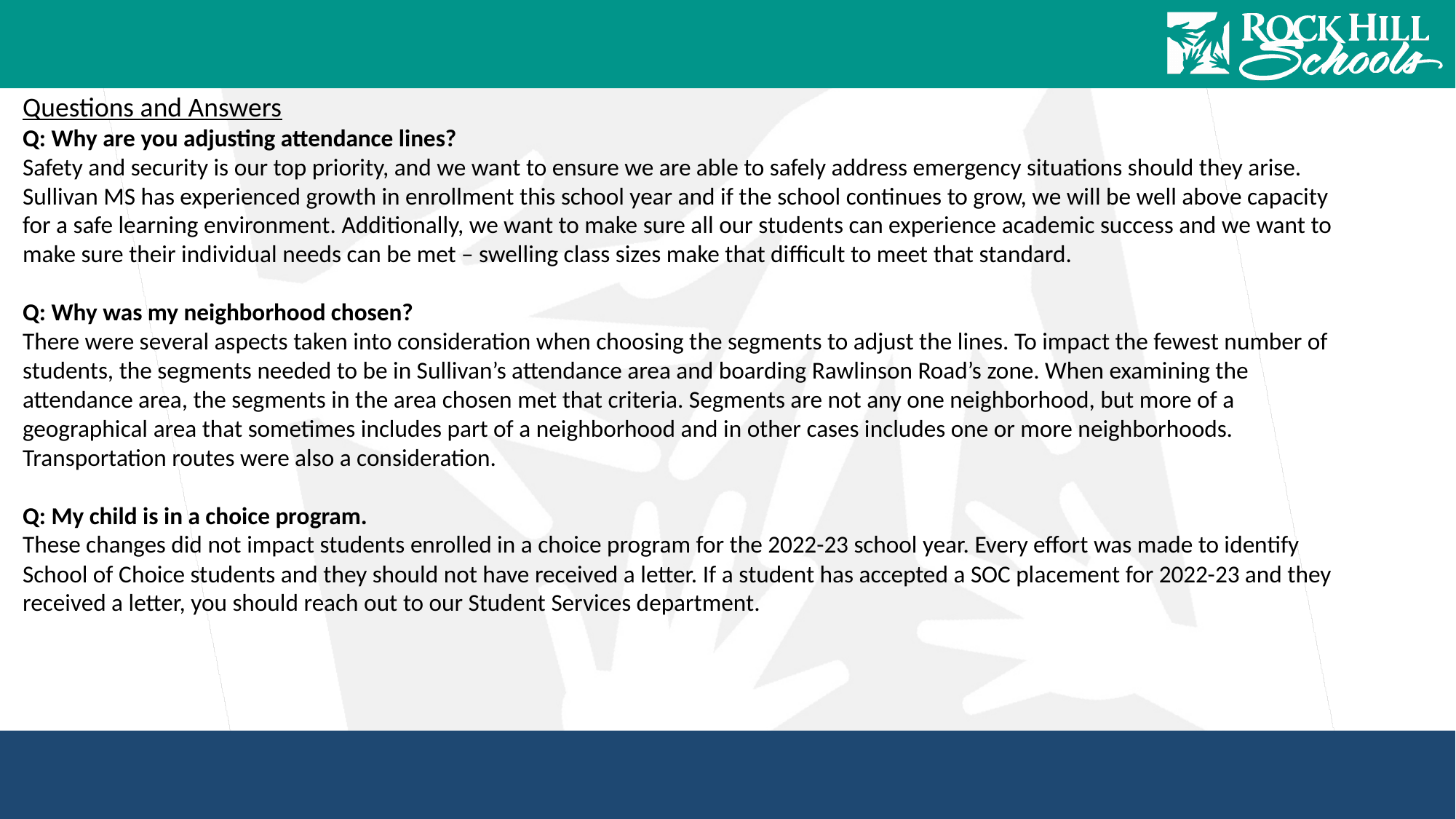

Questions and Answers
Q: Why are you adjusting attendance lines?
Safety and security is our top priority, and we want to ensure we are able to safely address emergency situations should they arise. Sullivan MS has experienced growth in enrollment this school year and if the school continues to grow, we will be well above capacity for a safe learning environment. Additionally, we want to make sure all our students can experience academic success and we want to make sure their individual needs can be met – swelling class sizes make that difficult to meet that standard.

Q: Why was my neighborhood chosen?
There were several aspects taken into consideration when choosing the segments to adjust the lines. To impact the fewest number of students, the segments needed to be in Sullivan’s attendance area and boarding Rawlinson Road’s zone. When examining the attendance area, the segments in the area chosen met that criteria. Segments are not any one neighborhood, but more of a geographical area that sometimes includes part of a neighborhood and in other cases includes one or more neighborhoods. Transportation routes were also a consideration.

Q: My child is in a choice program.
These changes did not impact students enrolled in a choice program for the 2022-23 school year. Every effort was made to identify School of Choice students and they should not have received a letter. If a student has accepted a SOC placement for 2022-23 and they received a letter, you should reach out to our Student Services department.